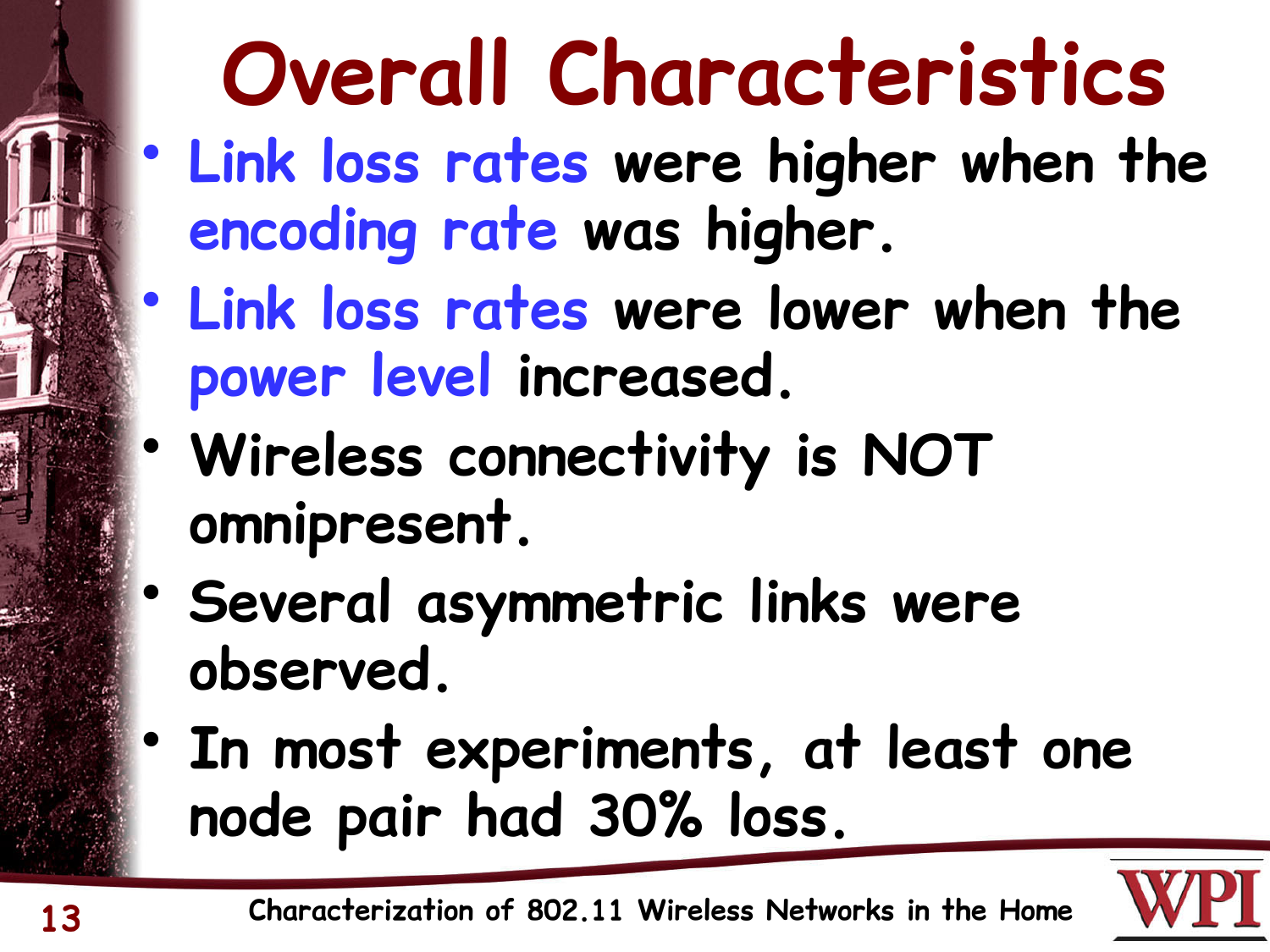

# Overall Characteristics
Link loss rates were higher when the encoding rate was higher.
Link loss rates were lower when the power level increased.
Wireless connectivity is NOT omnipresent.
Several asymmetric links were observed.
In most experiments, at least one node pair had 30% loss.
Characterization of 802.11 Wireless Networks in the Home
13